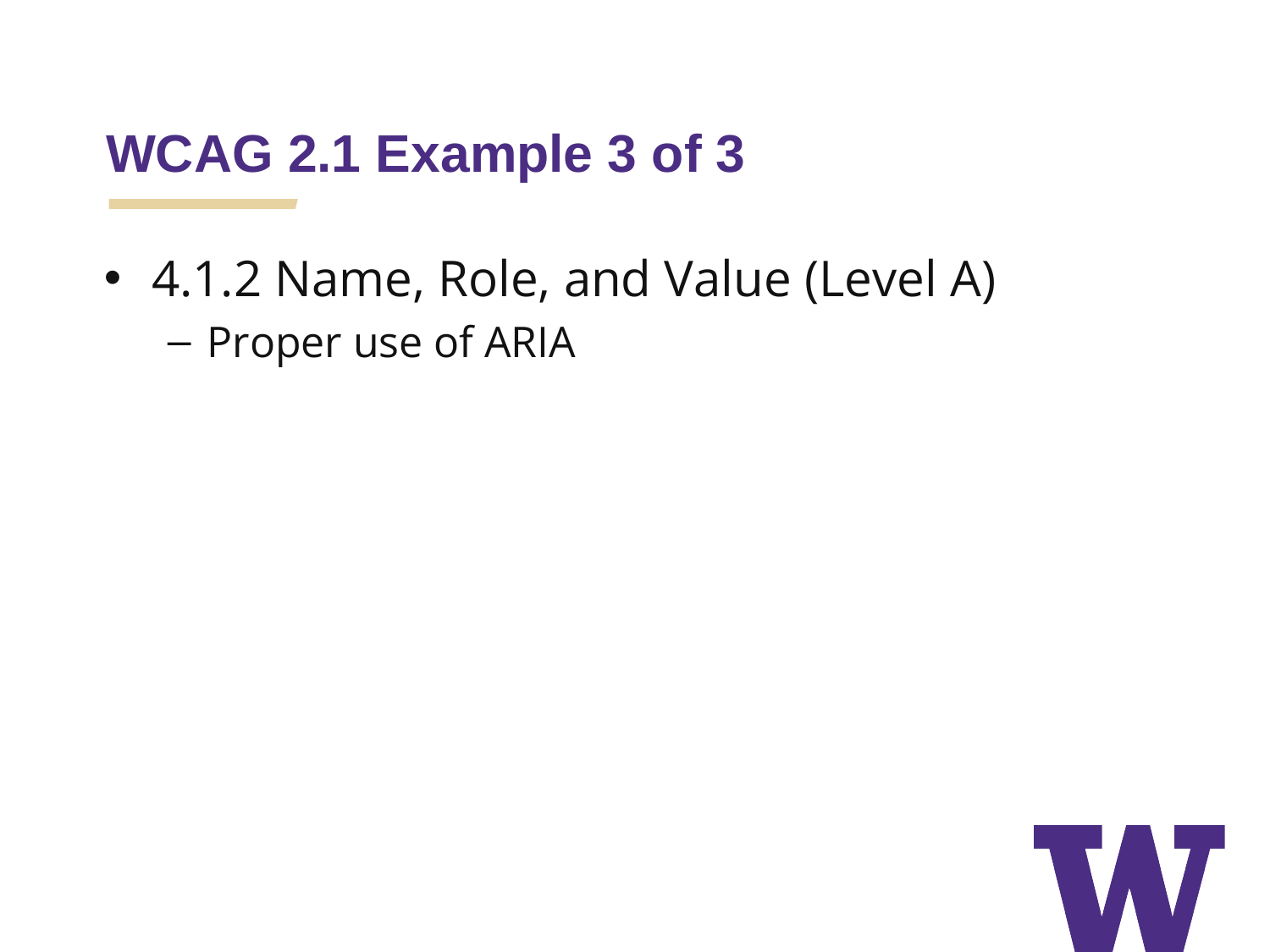

# WCAG 2.1 Example 3 of 3
4.1.2 Name, Role, and Value (Level A)
Proper use of ARIA